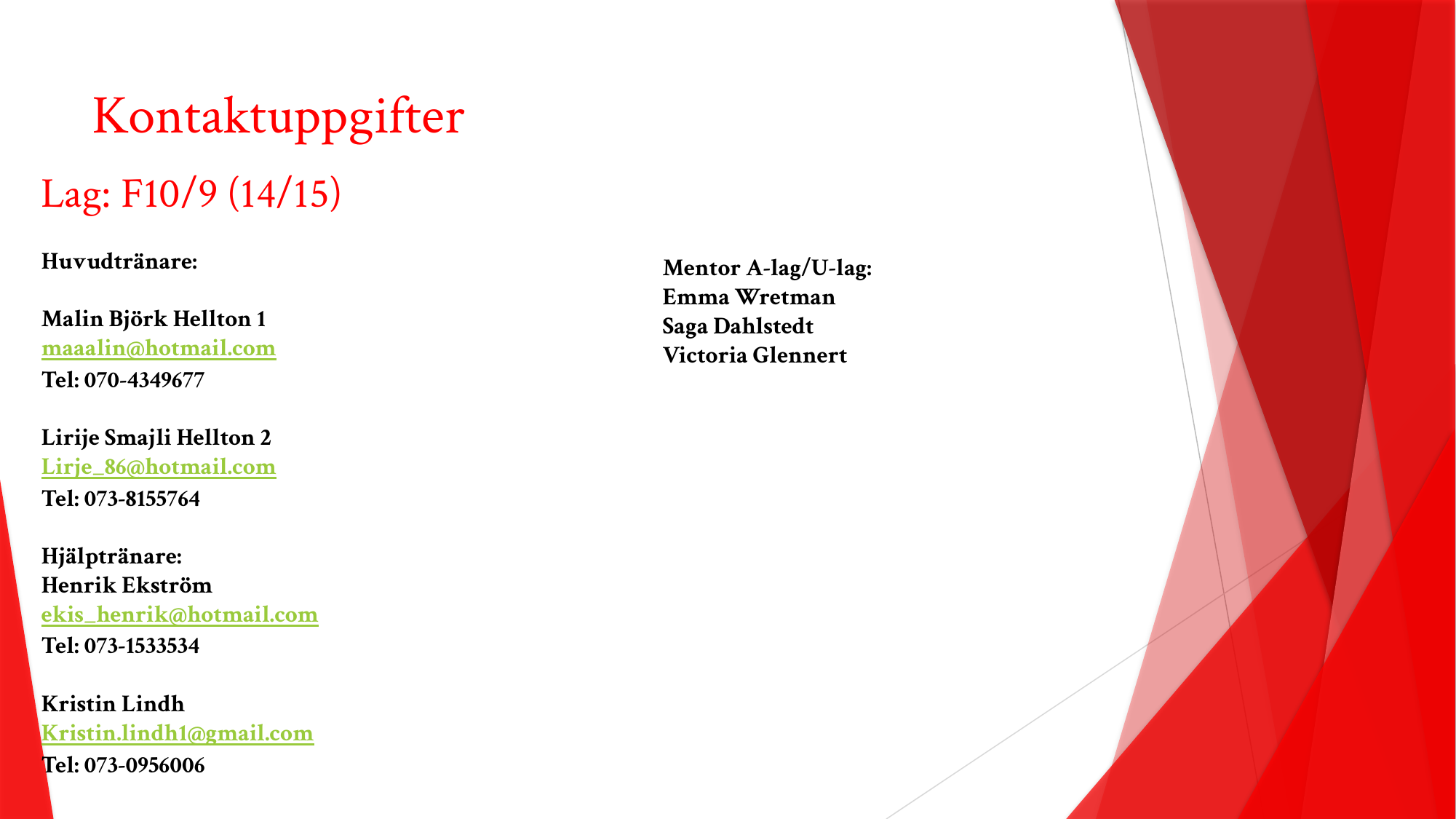

# Kontaktuppgifter
Lag: F10/9 (14/15)

Huvudtränare:
Malin Björk Hellton 1
maaalin@hotmail.com
Tel: 070-4349677

Lirije Smajli Hellton 2
Lirje_86@hotmail.com
Tel: 073-8155764

Hjälptränare:
Henrik Ekström
ekis_henrik@hotmail.com
Tel: 073-1533534

Kristin Lindh
Kristin.lindh1@gmail.com
Tel: 073-0956006

Mentor A-lag/U-lag:
Emma Wretman
Saga Dahlstedt
Victoria Glennert